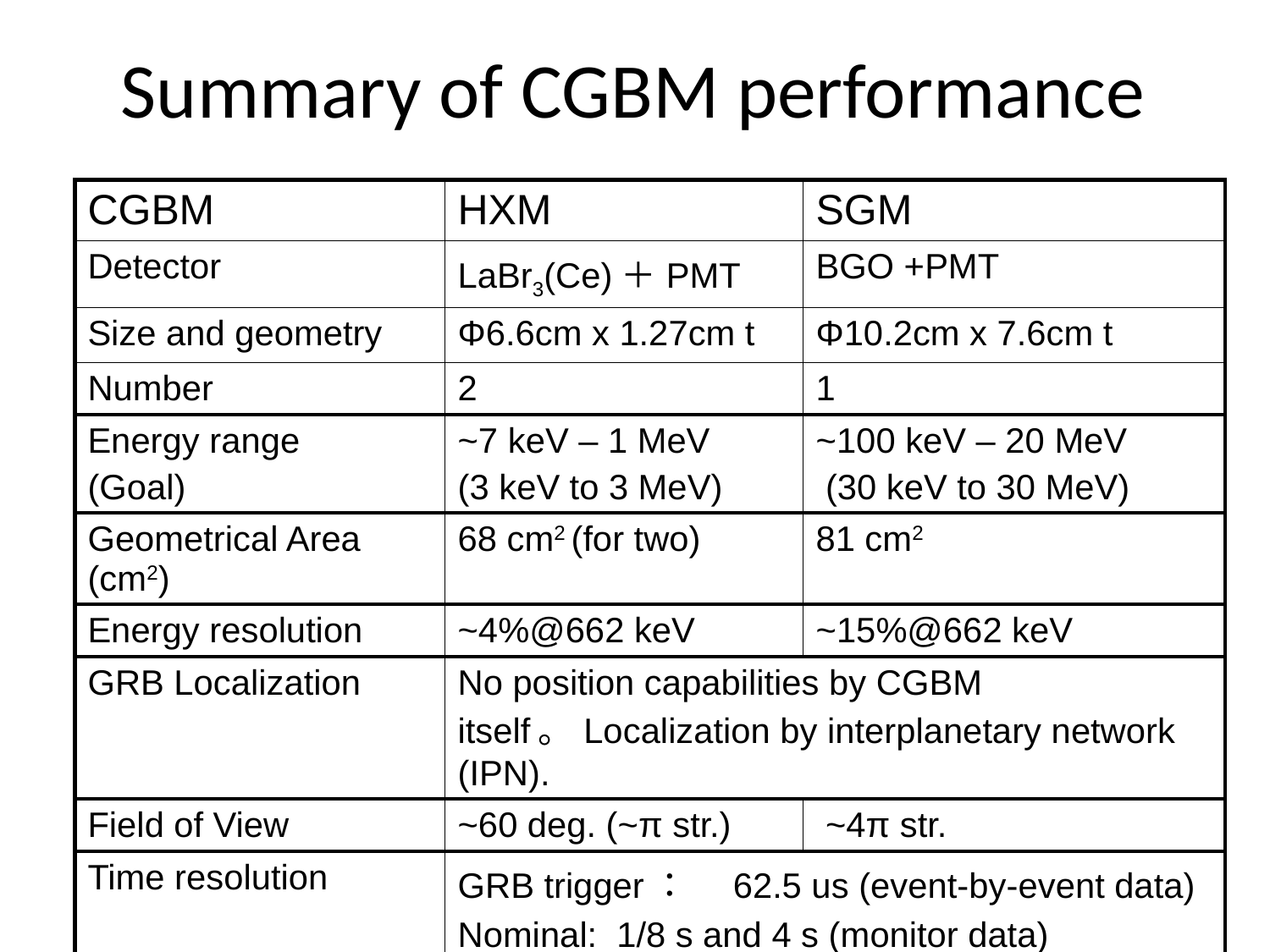

# Summary of CGBM performance
| CGBM | HXM | SGM |
| --- | --- | --- |
| Detector | LaBr3(Ce)＋PMT | BGO +PMT |
| Size and geometry | Φ6.6cm x 1.27cm t | Φ10.2cm x 7.6cm t |
| Number | 2 | 1 |
| Energy range (Goal) | ~7 keV – 1 MeV (3 keV to 3 MeV) | ~100 keV – 20 MeV (30 keV to 30 MeV) |
| Geometrical Area (cm2) | 68 cm2 (for two) | 81 cm2 |
| Energy resolution | ~4%@662 keV | ~15%@662 keV |
| GRB Localization | No position capabilities by CGBM itself。Localization by interplanetary network (IPN). |  |
| Field of View | ~60 deg. (~π str.) | ~4π str. |
| Time resolution | GRB trigger：　62.5 us (event-by-event data) Nominal: 1/8 s and 4 s (monitor data) |  |